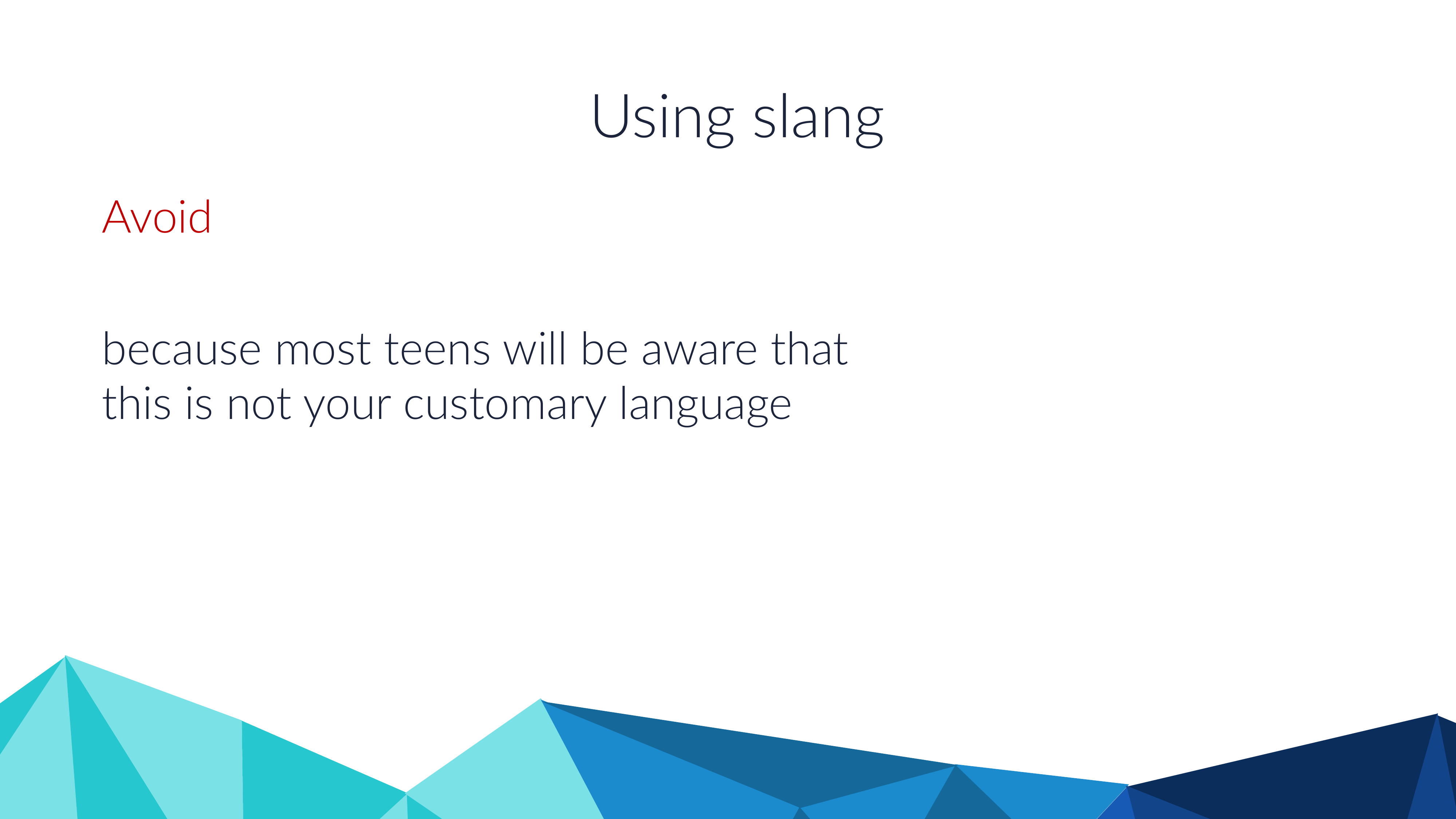

Using slang
Avoid
because most teens will be aware that this is not your customary language